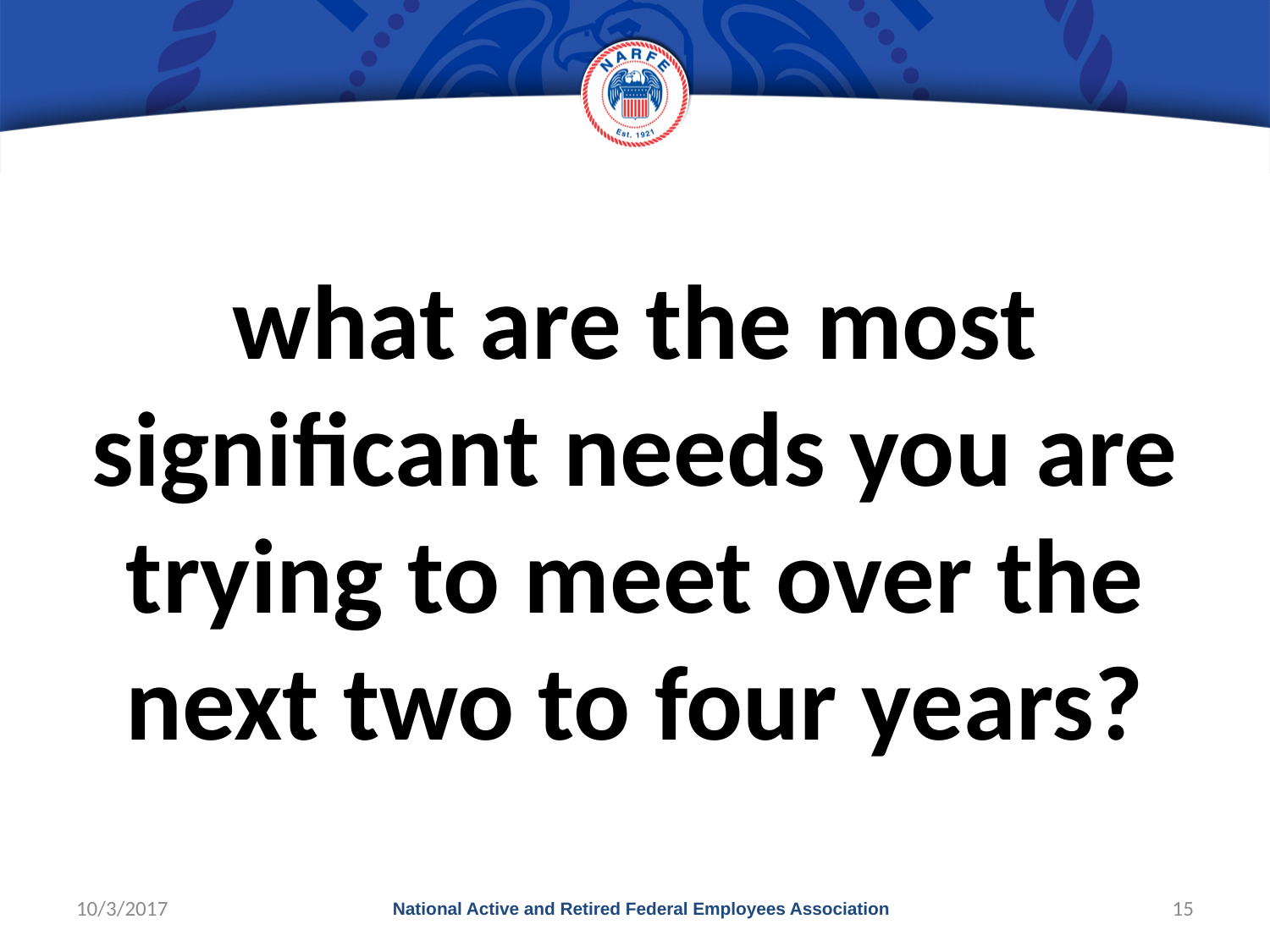

#
what are the most significant needs you are trying to meet over the next two to four years?
10/3/2017
National Active and Retired Federal Employees Association
15